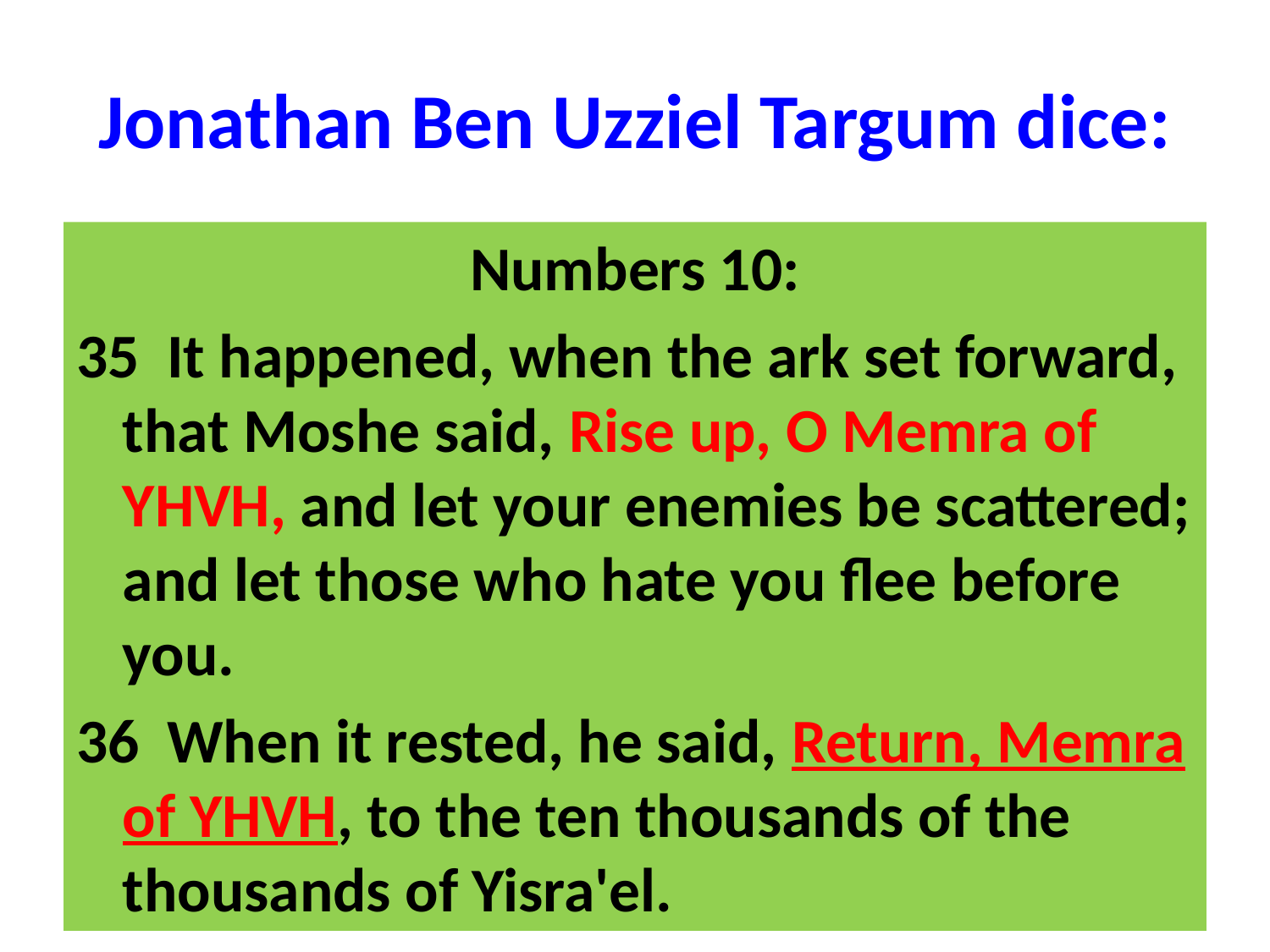

# Jonathan Ben Uzziel Targum dice:
Numbers 10:
35  It happened, when the ark set forward, that Moshe said, Rise up, O Memra of YHVH, and let your enemies be scattered; and let those who hate you flee before you.
36  When it rested, he said, Return, Memra of YHVH, to the ten thousands of the thousands of Yisra'el.